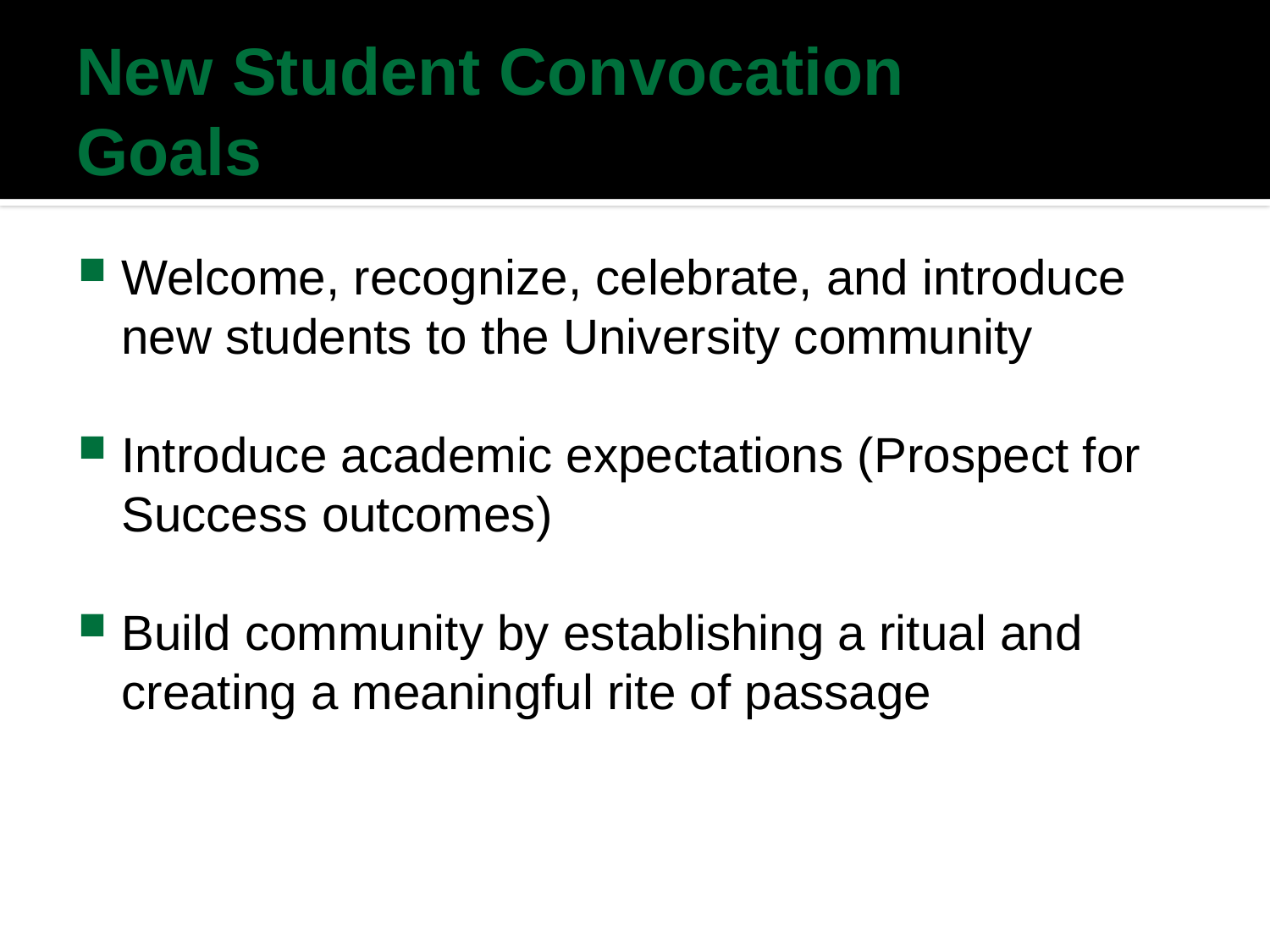

# New Student Convocation Goals
Welcome, recognize, celebrate, and introduce new students to the University community

Introduce academic expectations (Prospect for Success outcomes)

Build community by establishing a ritual and creating a meaningful rite of passage